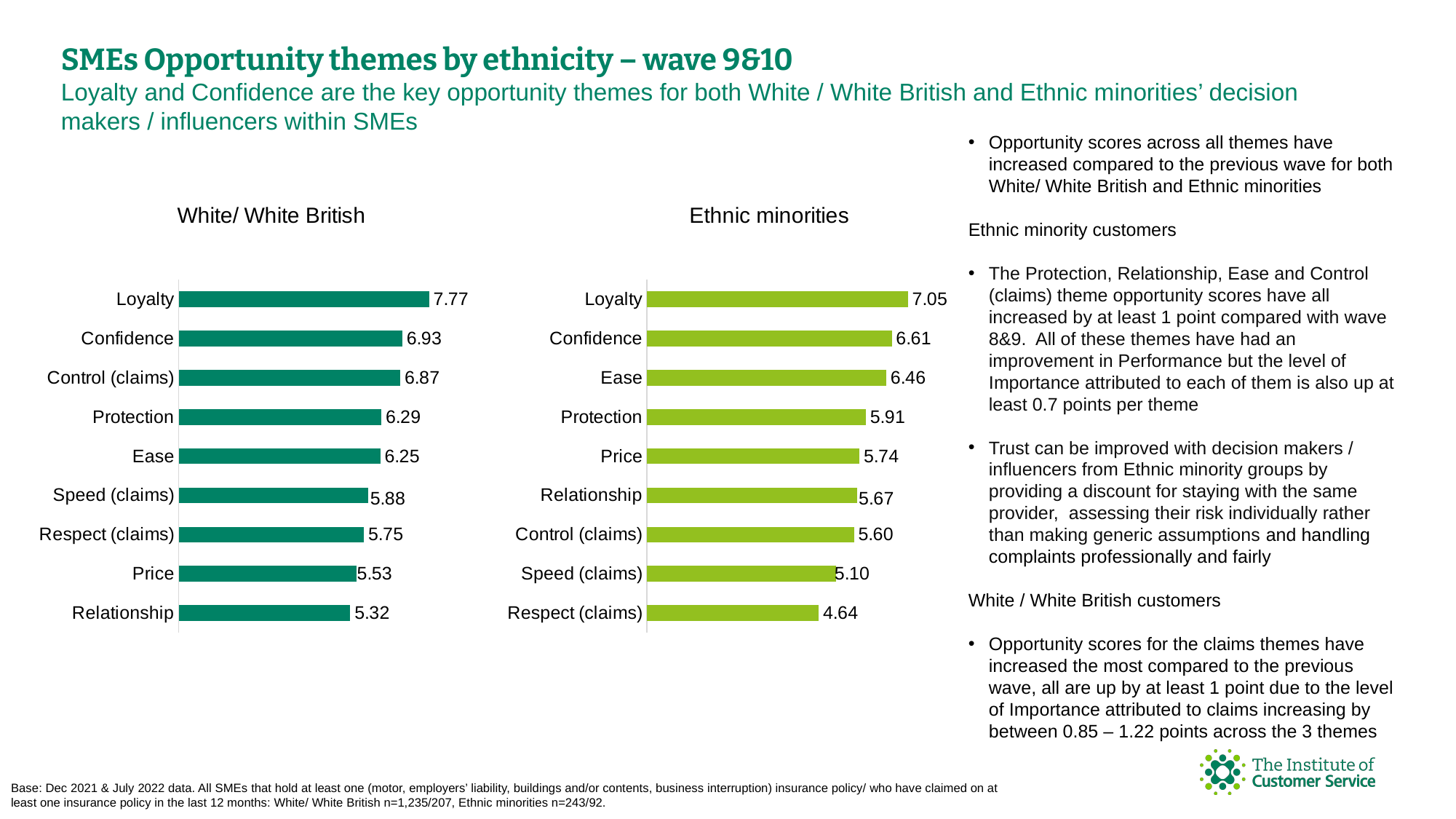

SMEs Opportunity themes by ethnicity – wave 9&10
Loyalty and Confidence are the key opportunity themes for both White / White British and Ethnic minorities’ decision makers / influencers within SMEs
Opportunity scores across all themes have increased compared to the previous wave for both White/ White British and Ethnic minorities

Ethnic minority customers

The Protection, Relationship, Ease and Control (claims) theme opportunity scores have all increased by at least 1 point compared with wave 8&9.  All of these themes have had an improvement in Performance but the level of Importance attributed to each of them is also up at least 0.7 points per theme

Trust can be improved with decision makers / influencers from Ethnic minority groups by providing a discount for staying with the same provider,  assessing their risk individually rather than making generic assumptions and handling complaints professionally and fairly

White / White British customers

Opportunity scores for the claims themes have increased the most compared to the previous wave, all are up by at least 1 point due to the level of Importance attributed to claims increasing by between 0.85 – 1.22 points across the 3 themes

### Chart: White/ White British

| Category |  Opportunity score |
|---|---|
| Loyalty | 7.76646148 |
| Confidence | 6.934618129 |
| Control (claims) | 6.874406997 |
| Protection | 6.289593128 |
| Ease | 6.254585092 |
| Speed (claims) | 5.883187214 |
| Respect (claims) | 5.747507807 |
| Price | 5.525537292 |
| Relationship | 5.322353719 |

### Chart: Ethnic minorities

| Category |  Opportunity score |
|---|---|
| Loyalty | 7.051610473 |
| Confidence | 6.613873367 |
| Ease | 6.46430528 |
| Protection | 5.914196652 |
| Price | 5.740239822 |
| Relationship | 5.671763492 |
| Control (claims) | 5.595591035 |
| Speed (claims) | 5.103155061 |
| Respect (claims) | 4.641414142 |
Base: Dec 2021 & July 2022 data. All SMEs that hold at least one (motor, employers’ liability, buildings and/or contents, business interruption) insurance policy/ who have claimed on at least one insurance policy in the last 12 months: White/ White British n=1,235/207, Ethnic minorities n=243/92.